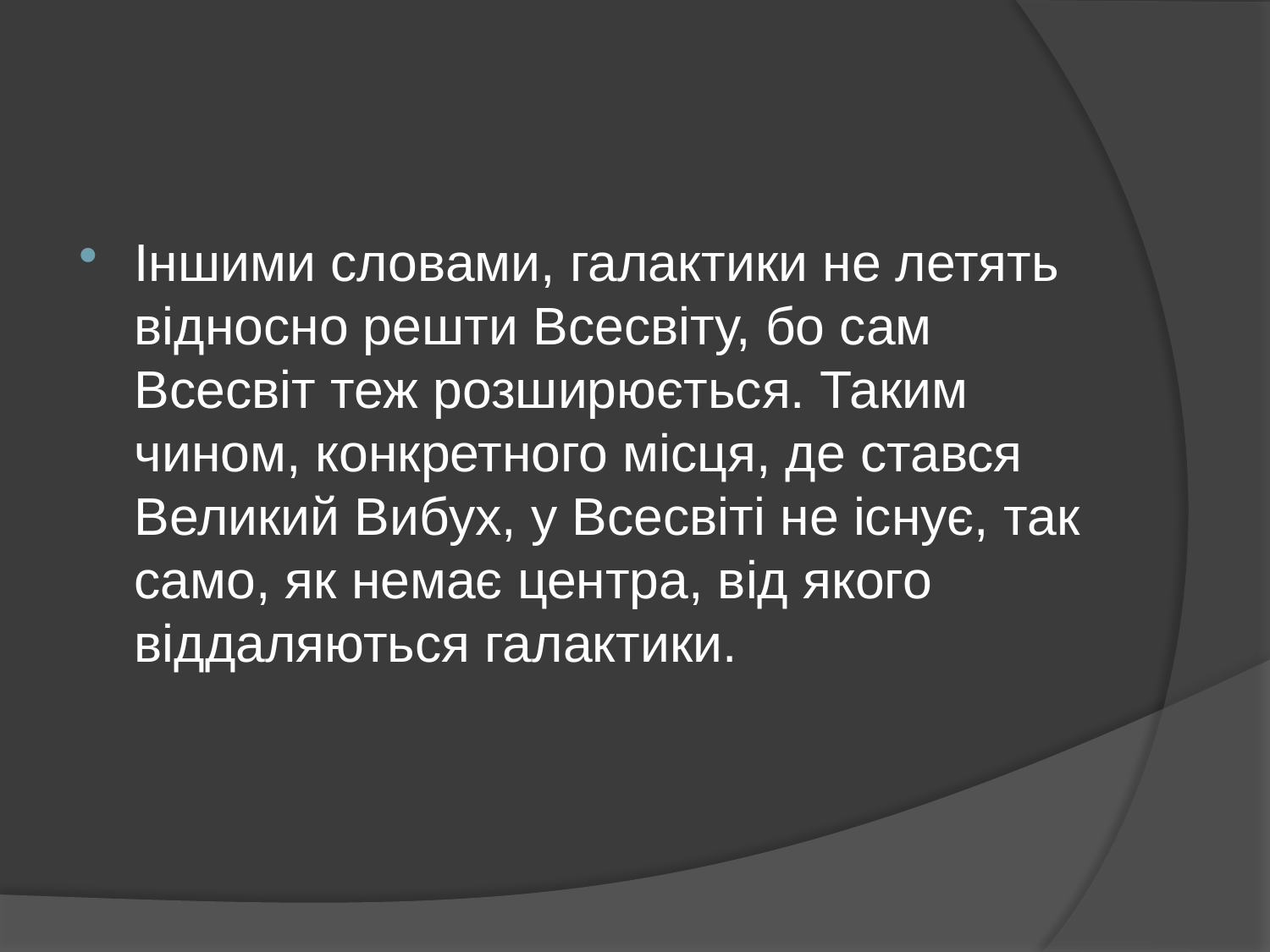

#
Іншими словами, галактики не летять відносно решти Всесвіту, бо сам Всесвіт теж розширюється. Таким чином, конкретного місця, де стався Великий Вибух, у Всесвіті не існує, так само, як немає центра, від якого віддаляються галактики.